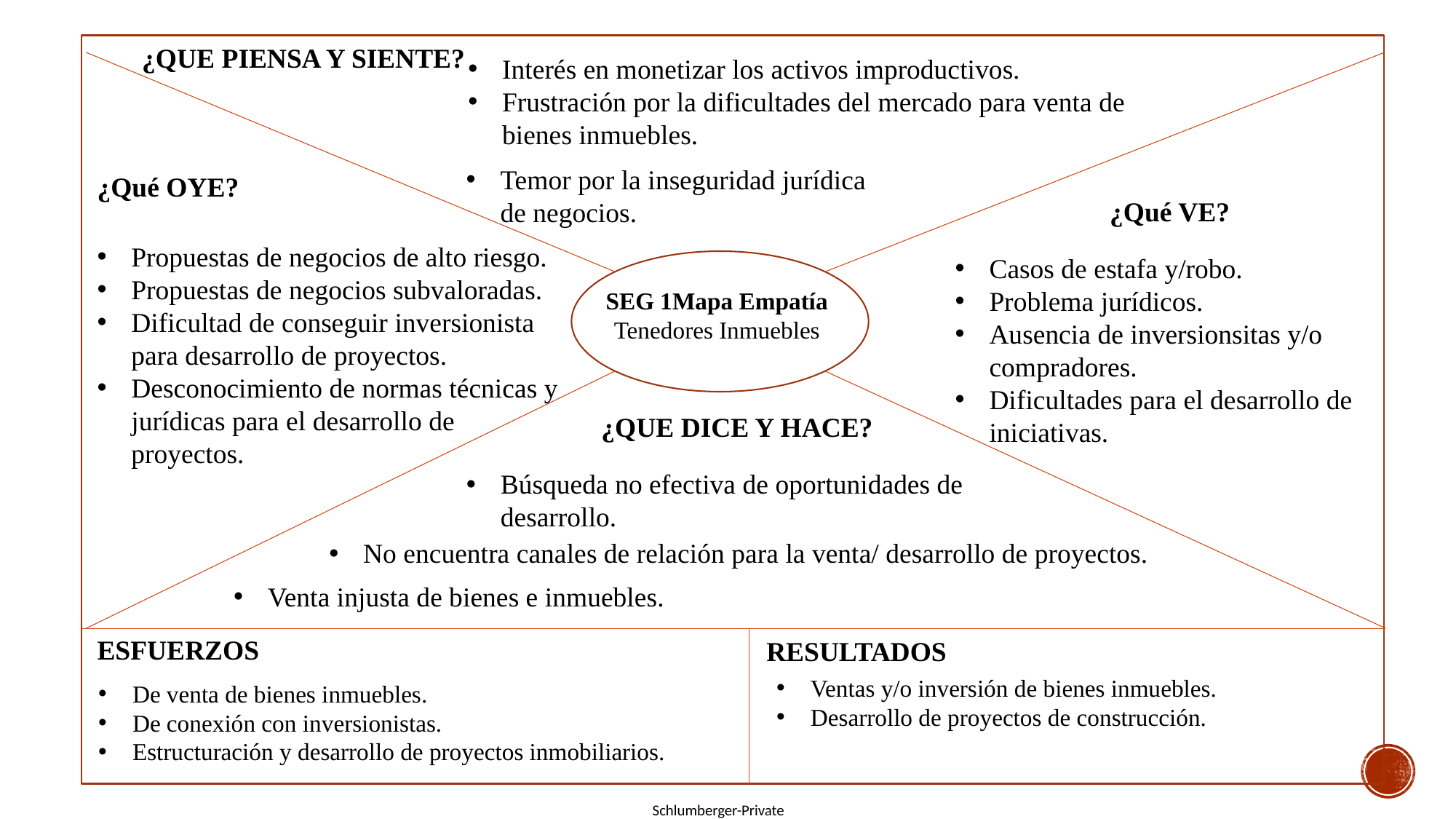

¿QUE PIENSA Y SIENTE?

Interés en monetizar los activos improductivos.
Frustración por la dificultades del mercado para venta de bienes inmuebles.

Temor por la inseguridad jurídica de negocios.
¿Qué OYE?
¿Qué VE?
Propuestas de negocios de alto riesgo.
Propuestas de negocios subvaloradas.
Dificultad de conseguir inversionista para desarrollo de proyectos.
Desconocimiento de normas técnicas y jurídicas para el desarrollo de proyectos.

Casos de estafa y/robo.
Problema jurídicos.
Ausencia de inversionsitas y/o compradores.
Dificultades para el desarrollo de iniciativas.

SEG 1Mapa Empatía Tenedores Inmuebles
¿QUE DICE Y HACE?
Búsqueda no efectiva de oportunidades de desarrollo.
No encuentra canales de relación para la venta/ desarrollo de proyectos.
Venta injusta de bienes e inmuebles.
ESFUERZOS
RESULTADOS
Ventas y/o inversión de bienes inmuebles.
Desarrollo de proyectos de construcción.
De venta de bienes inmuebles.
De conexión con inversionistas.
Estructuración y desarrollo de proyectos inmobiliarios.